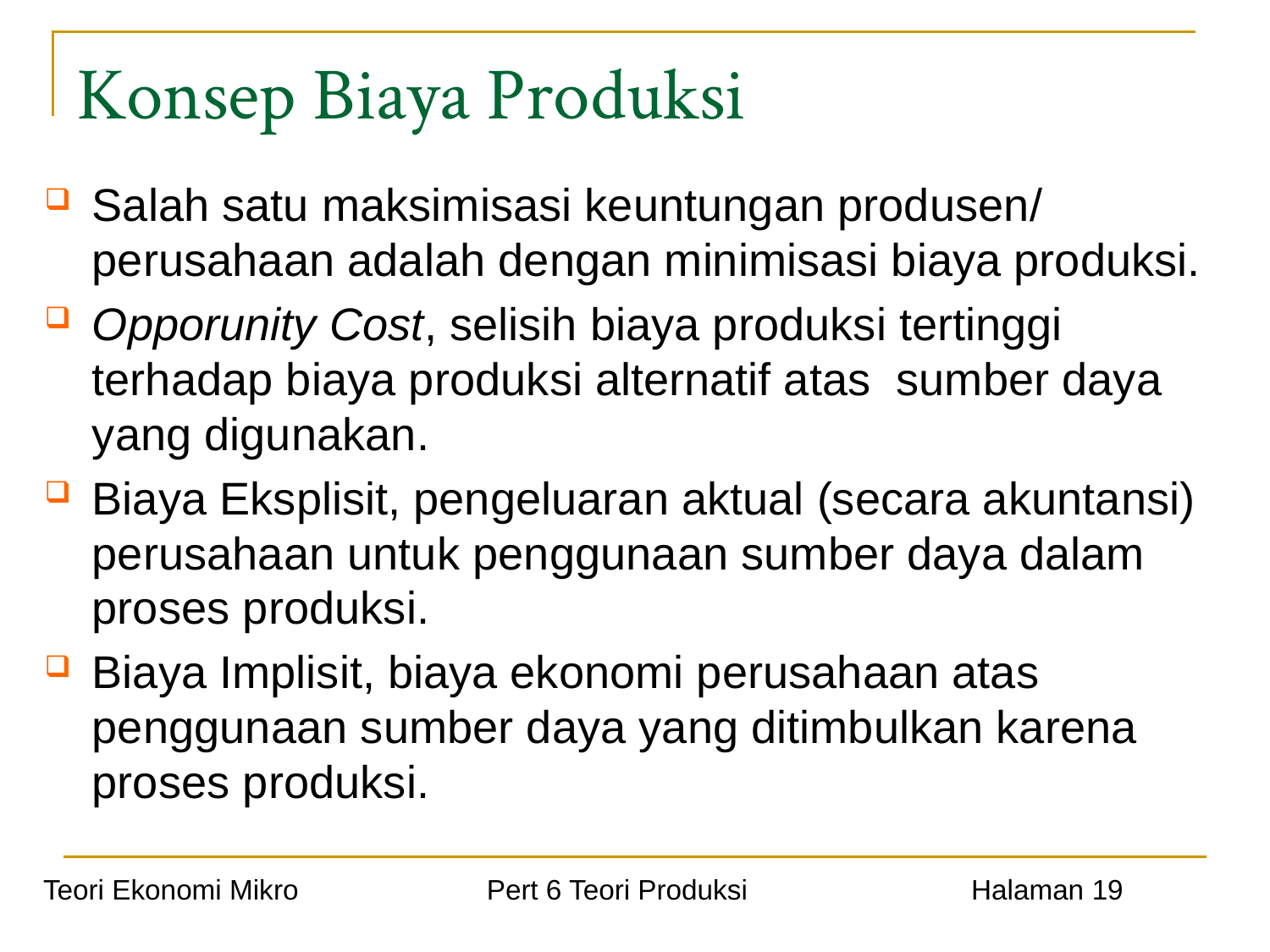

# Konsep Biaya Produksi
Salah satu maksimisasi keuntungan produsen/ perusahaan adalah dengan minimisasi biaya produksi.
Opporunity Cost, selisih biaya produksi tertinggi terhadap biaya produksi alternatif atas  sumber daya yang digunakan.
Biaya Eksplisit, pengeluaran aktual (secara akuntansi) perusahaan untuk penggunaan sumber daya dalam proses produksi.
Biaya Implisit, biaya ekonomi perusahaan atas penggunaan sumber daya yang ditimbulkan karena proses produksi.